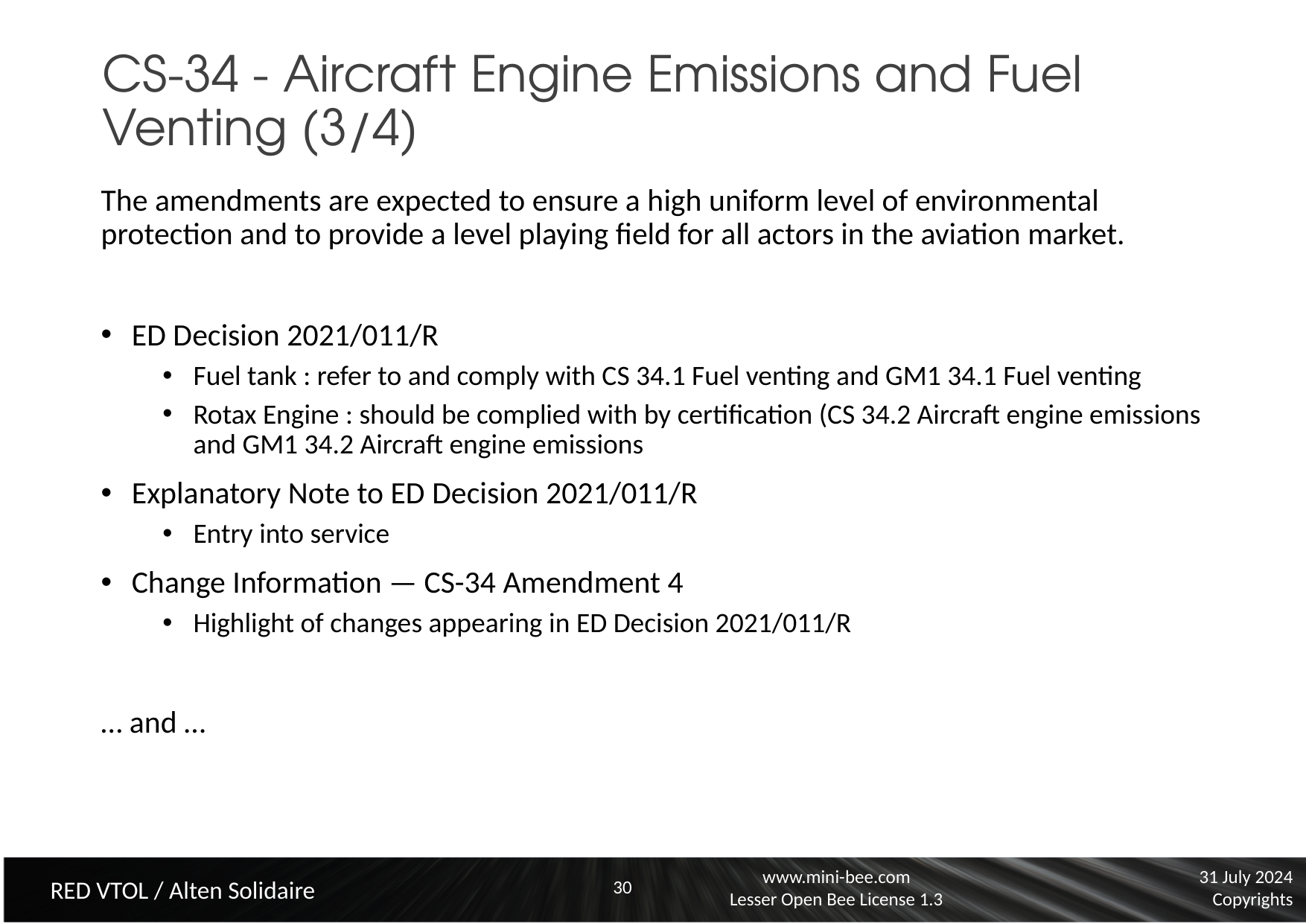

# CS-34 - Aircraft Engine Emissions and Fuel Venting (3/4)
The amendments are expected to ensure a high uniform level of environmental protection and to provide a level playing field for all actors in the aviation market.

ED Decision 2021/011/R
Fuel tank : refer to and comply with CS 34.1 Fuel venting and GM1 34.1 Fuel venting
Rotax Engine : should be complied with by certification (CS 34.2 Aircraft engine emissions and GM1 34.2 Aircraft engine emissions
Explanatory Note to ED Decision 2021/011/R
Entry into service
Change Information — CS-34 Amendment 4
Highlight of changes appearing in ED Decision 2021/011/R

… and …
30